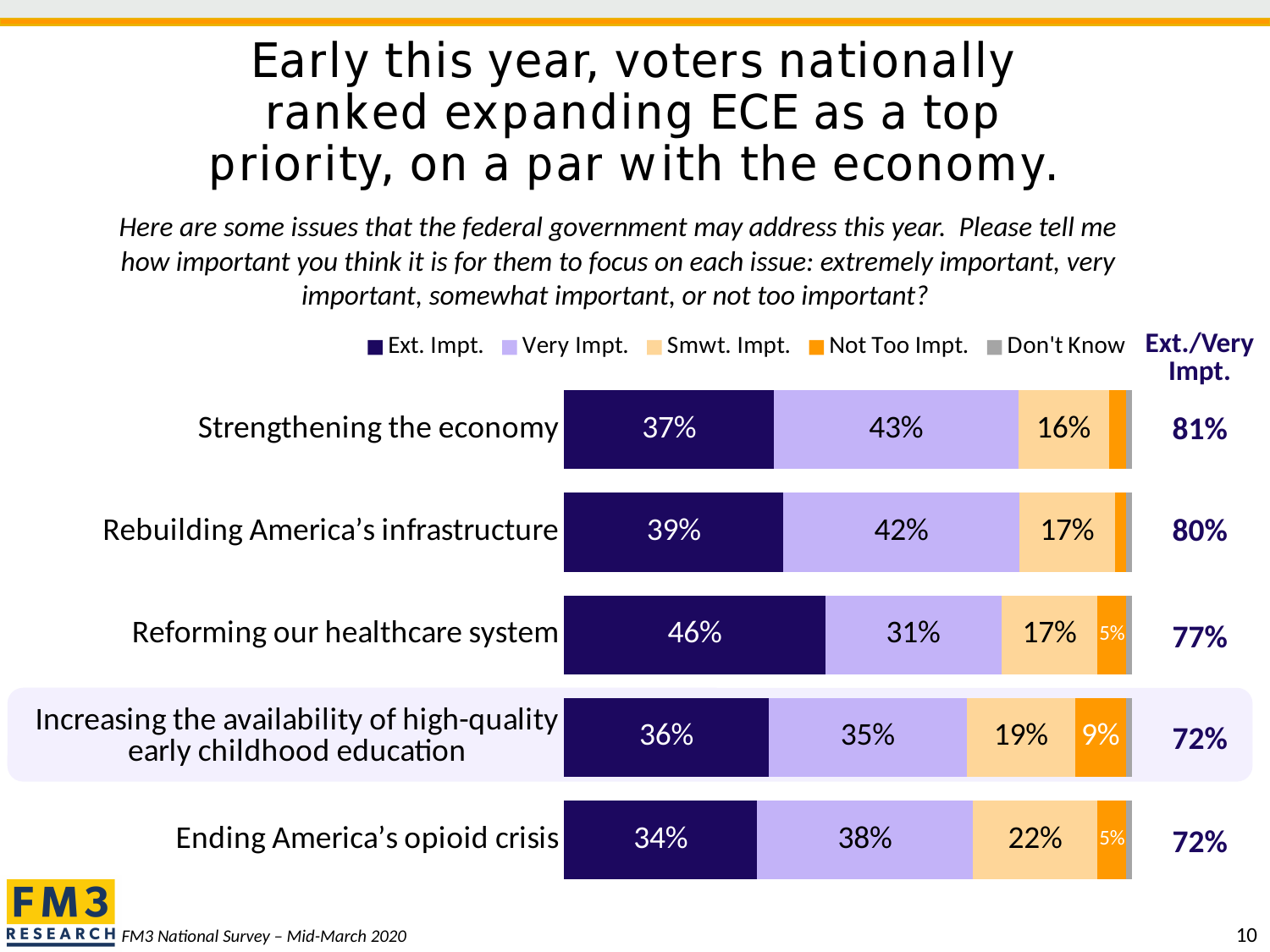

# Early this year, voters nationally ranked expanding ECE as a top priority, on a par with the economy.
Here are some issues that the federal government may address this year.  Please tell me how important you think it is for them to focus on each issue: extremely important, very important, somewhat important, or not too important?
| Ext./Very Impt. |
| --- |
| 81% |
| 80% |
| 77% |
| 72% |
| 72% |

### Chart

| Category | Ext. Impt. | Very Impt. | Smwt. Impt. | Not Too Impt. | Don't Know |
|---|---|---|---|---|---|
| Strengthening the economy | 0.37 | 0.43 | 0.16 | 0.03 | 0.01 |
| Rebuilding America’s infrastructure | 0.39 | 0.42 | 0.17 | 0.02 | 0.01 |
| Reforming our healthcare system | 0.46 | 0.31 | 0.17 | 0.05 | 0.01 |
| Increasing the availability of high-quality early childhood education | 0.36 | 0.35 | 0.19 | 0.09 | 0.01 |
| Ending America’s opioid crisis | 0.34 | 0.38 | 0.22 | 0.05 | 0.01 |
FM3 National Survey – Mid-March 2020